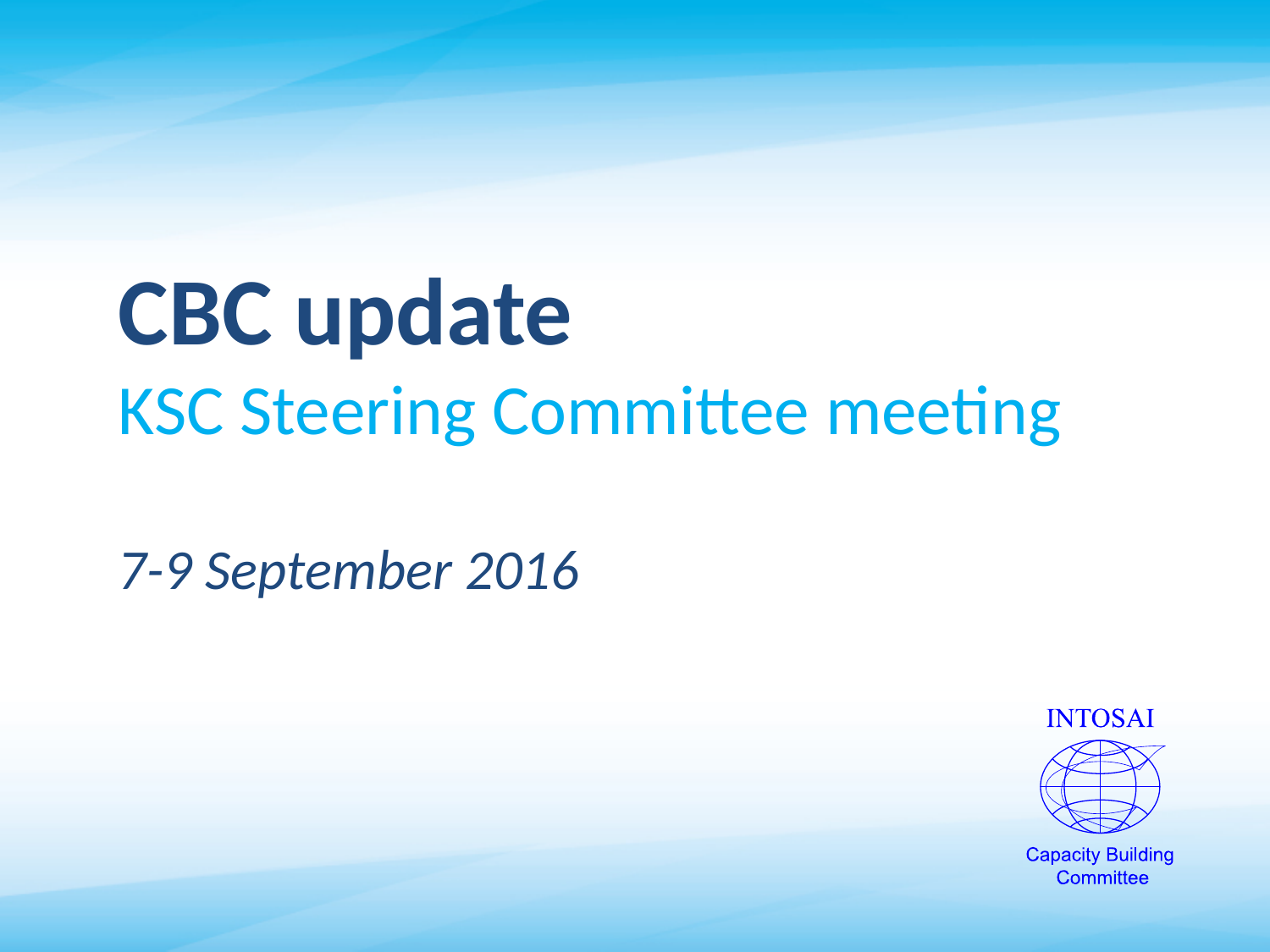

CBC update
KSC Steering Committee meeting

7-9 September 2016